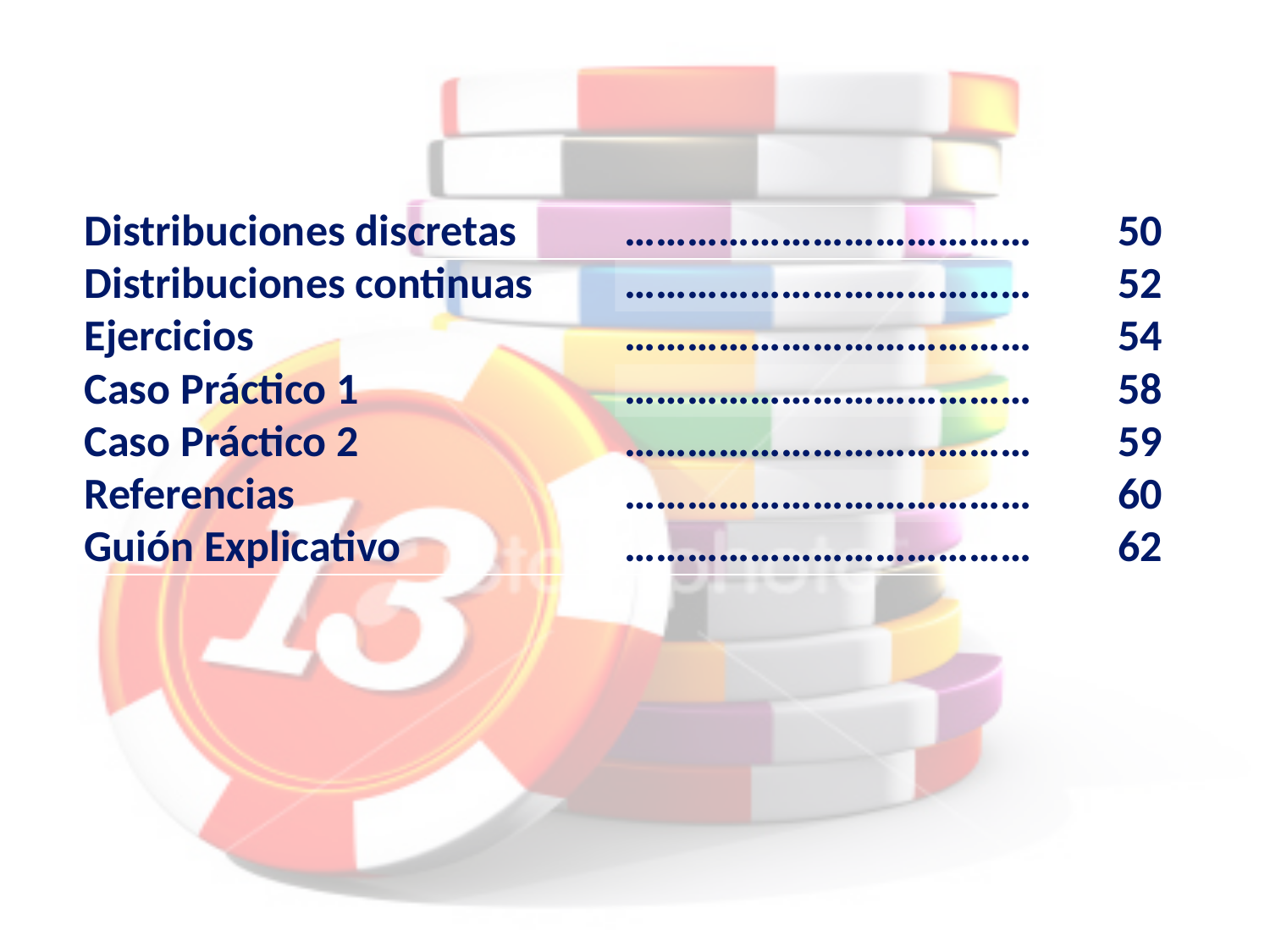

| Distribuciones discretas | ………………………………… | 50 |
| --- | --- | --- |
| Distribuciones continuas | ………………………………… | 52 |
| Ejercicios | ………………………………… | 54 |
| Caso Práctico 1 | ………………………………… | 58 |
| Caso Práctico 2 | ………………………………… | 59 |
| Referencias | ………………………………… | 60 |
| Guión Explicativo | ………………………………… | 62 |